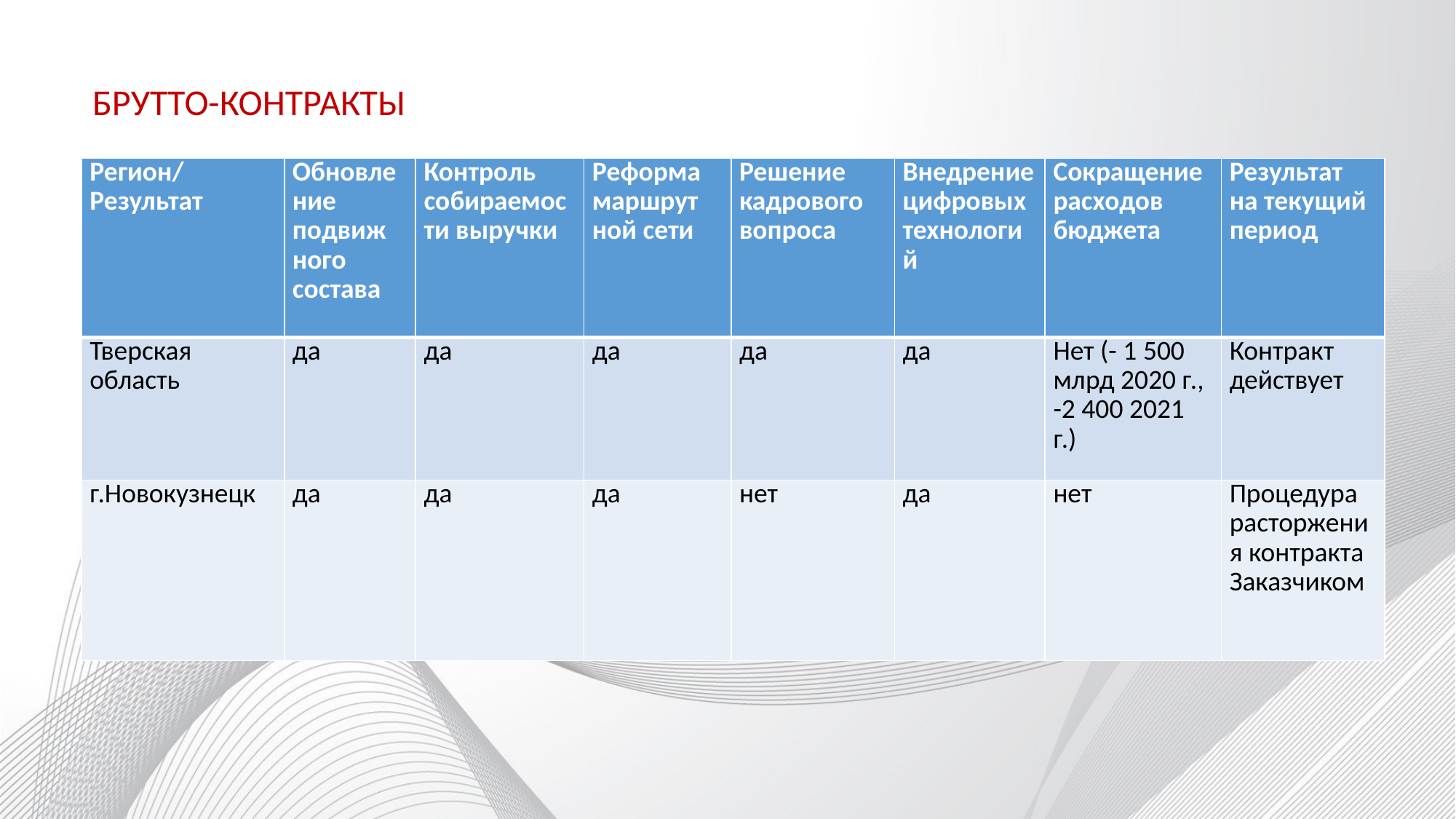

# БРУТТО-КОНТРАКТЫ
| Регион/ Результат | Обновление подвиж ного состава | Контроль собираемости выручки | Реформа маршрут ной сети | Решение кадрового вопроса | Внедрение цифровых технологий | Сокращение расходов бюджета | Результат на текущий период |
| --- | --- | --- | --- | --- | --- | --- | --- |
| Тверская область | да | да | да | да | да | Нет (- 1 500 млрд 2020 г., -2 400 2021 г.) | Контракт действует |
| г.Новокузнецк | да | да | да | нет | да | нет | Процедура расторжения контракта Заказчиком |